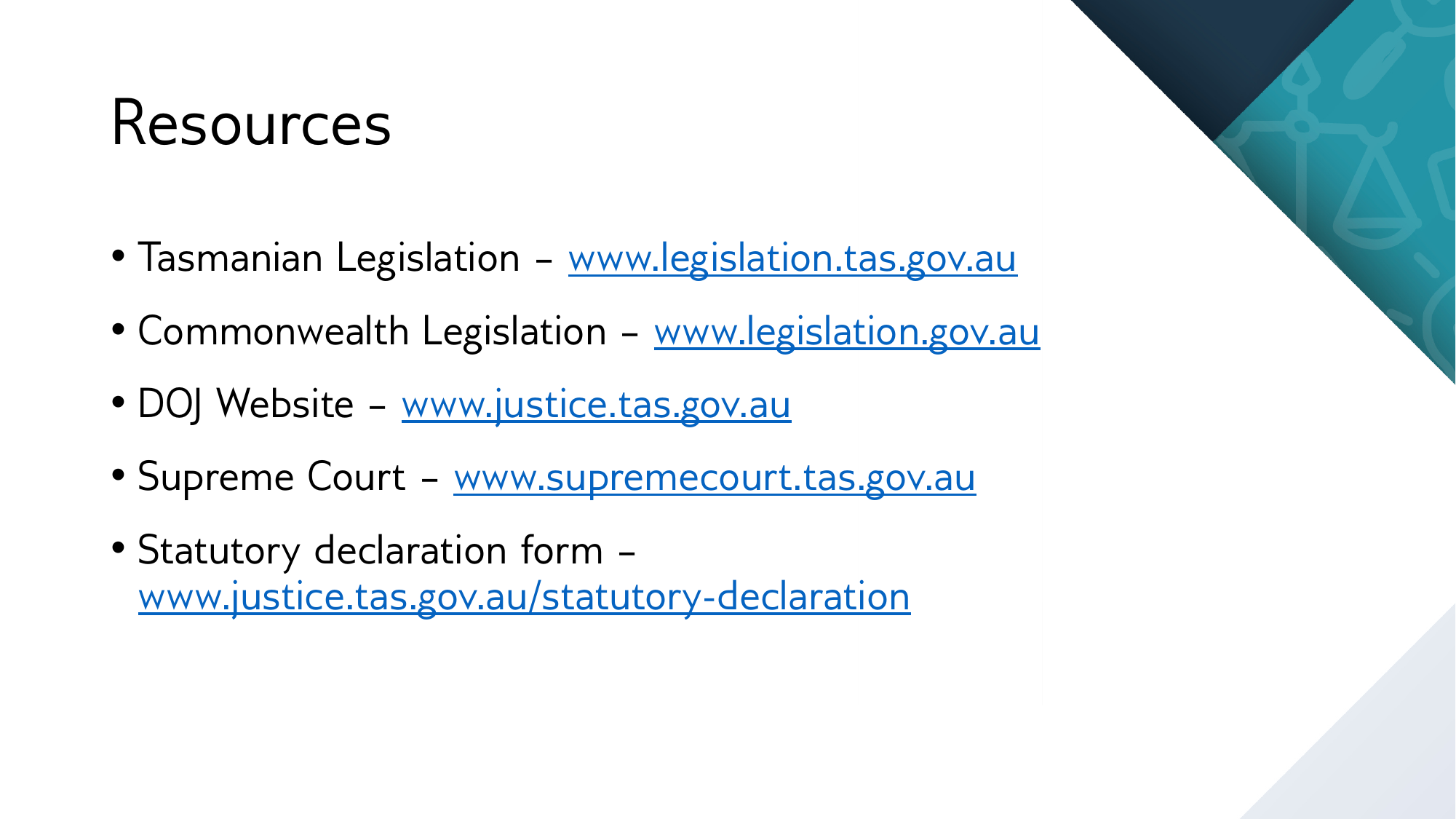

# Resources
Tasmanian Legislation – www.legislation.tas.gov.au
Commonwealth Legislation – www.legislation.gov.au
DOJ Website – www.justice.tas.gov.au
Supreme Court – www.supremecourt.tas.gov.au
Statutory declaration form – www.justice.tas.gov.au/statutory-declaration